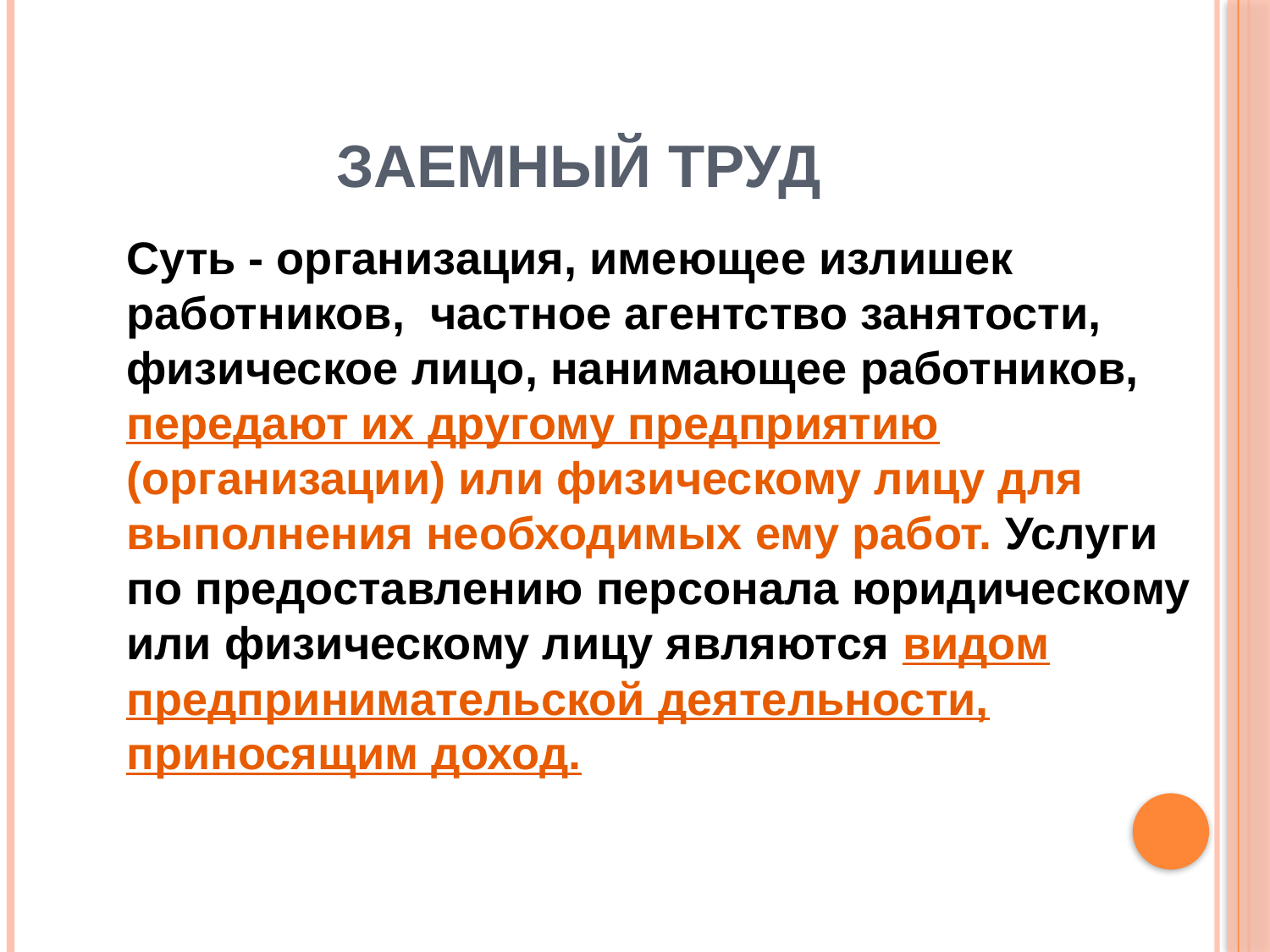

# Заемный труд
Суть - организация, имеющее излишек работников,  частное агентство занятости, физическое лицо, нанимающее работников, передают их другому предприятию (организации) или физическому лицу для выполнения необходимых ему работ. Услуги  по предоставлению персонала юридическому или физическому лицу являются видом предпринимательской деятельности, приносящим доход.